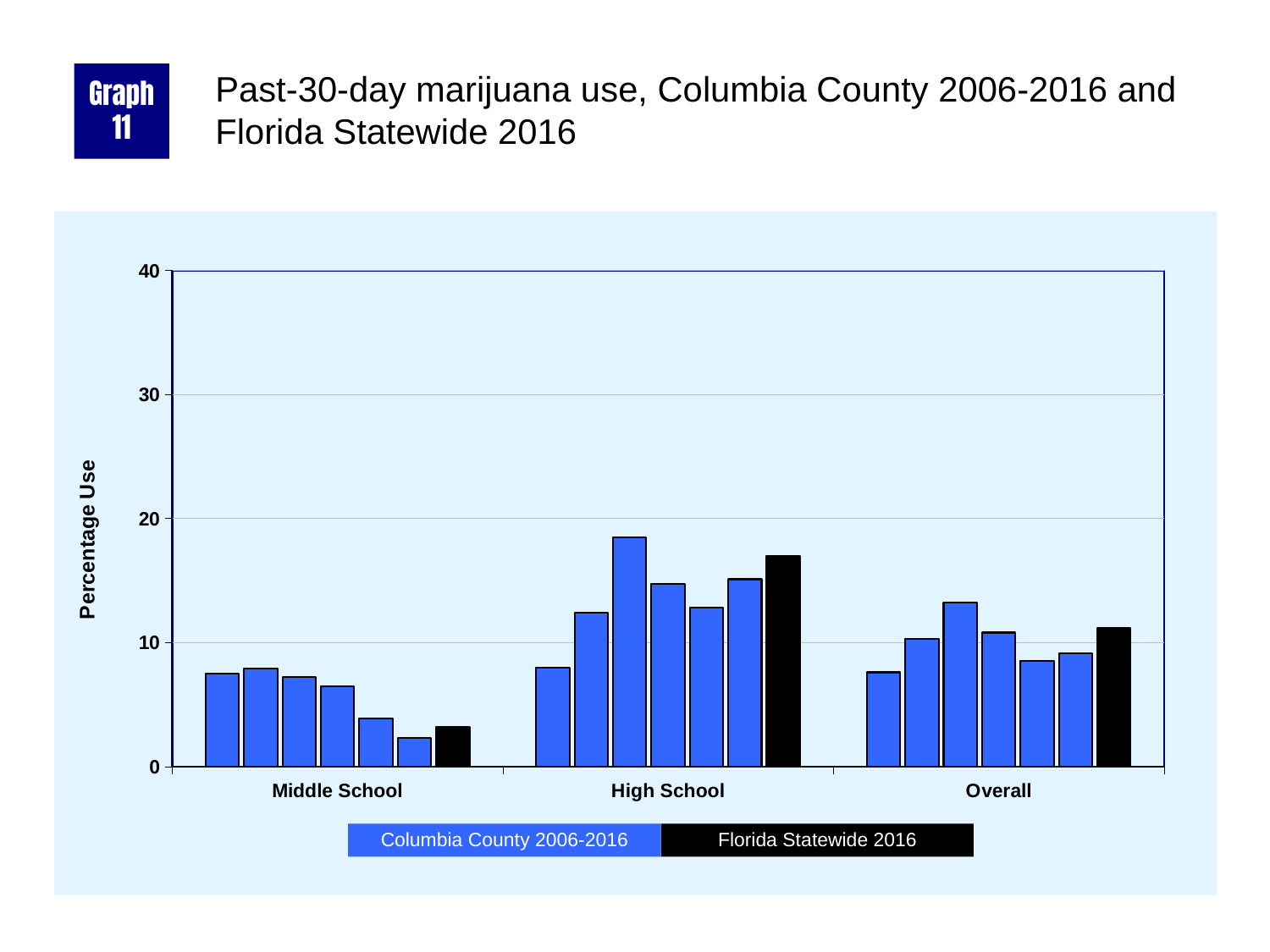

Graph 11
Past-30-day marijuana use, Columbia County 2006-2016 and Florida Statewide 2016

### Chart

| Category | County 2006 | County 2008 | County 2010 | County 2012 | County 2014 | County 2016 | Florida 2016 |
|---|---|---|---|---|---|---|---|
| Middle School | 7.5 | 7.9 | 7.2 | 6.5 | 3.9 | 2.3 | 3.2 |
| High School | 8.0 | 12.4 | 18.5 | 14.7 | 12.8 | 15.1 | 17.0 |
| Overall | 7.6 | 10.3 | 13.2 | 10.8 | 8.5 | 9.1 | 11.2 |
Florida Statewide 2016
Columbia County 2006-2016